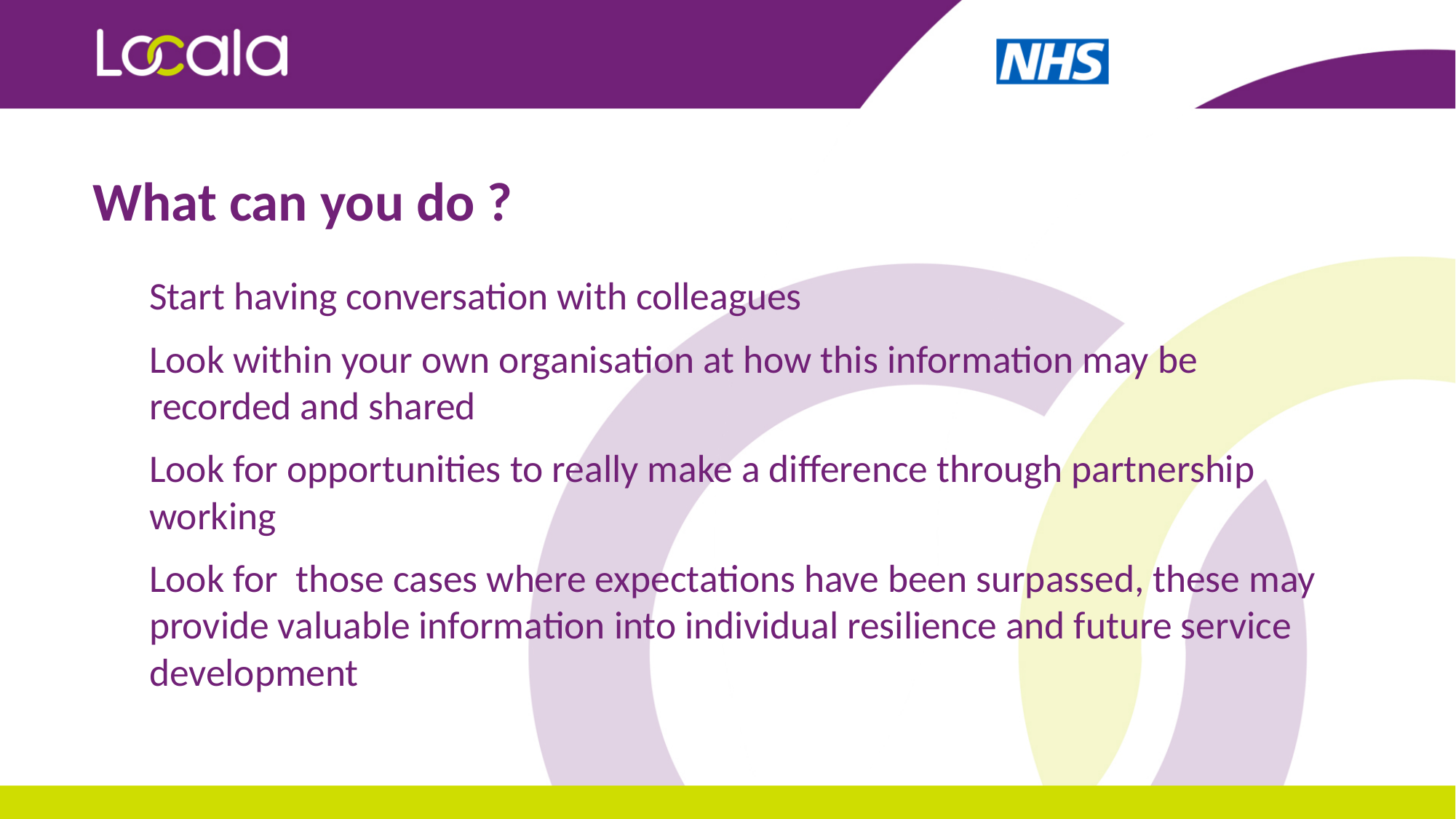

# What can you do ?
Start having conversation with colleagues
Look within your own organisation at how this information may be recorded and shared
Look for opportunities to really make a difference through partnership working
Look for  those cases where expectations have been surpassed, these may provide valuable information into individual resilience and future service development